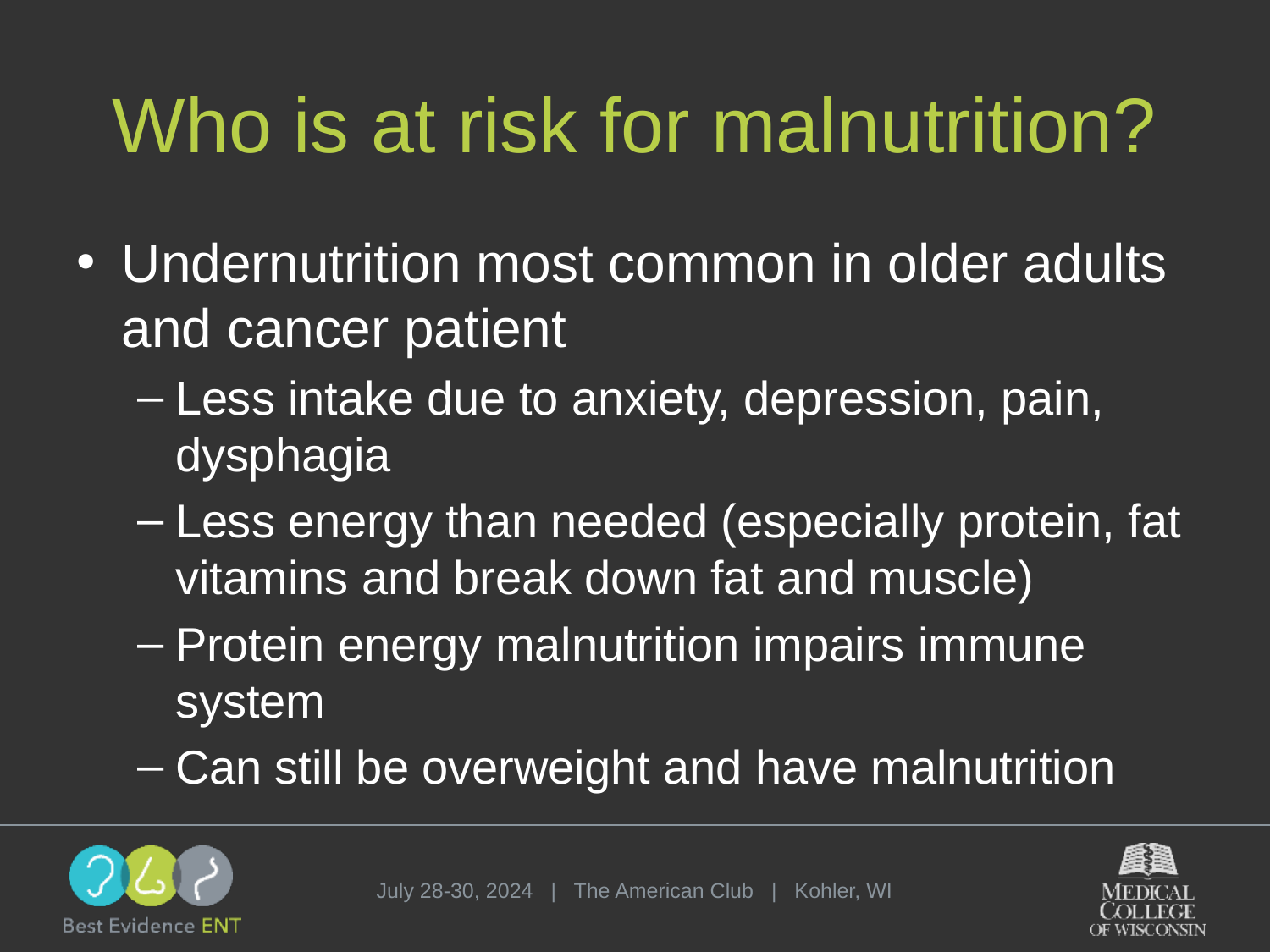

# Who is at risk for malnutrition?
Undernutrition most common in older adults and cancer patient
Less intake due to anxiety, depression, pain, dysphagia
Less energy than needed (especially protein, fat vitamins and break down fat and muscle)
Protein energy malnutrition impairs immune system
Can still be overweight and have malnutrition

July 28-30, 2024   |   The American Club   |   Kohler, WI